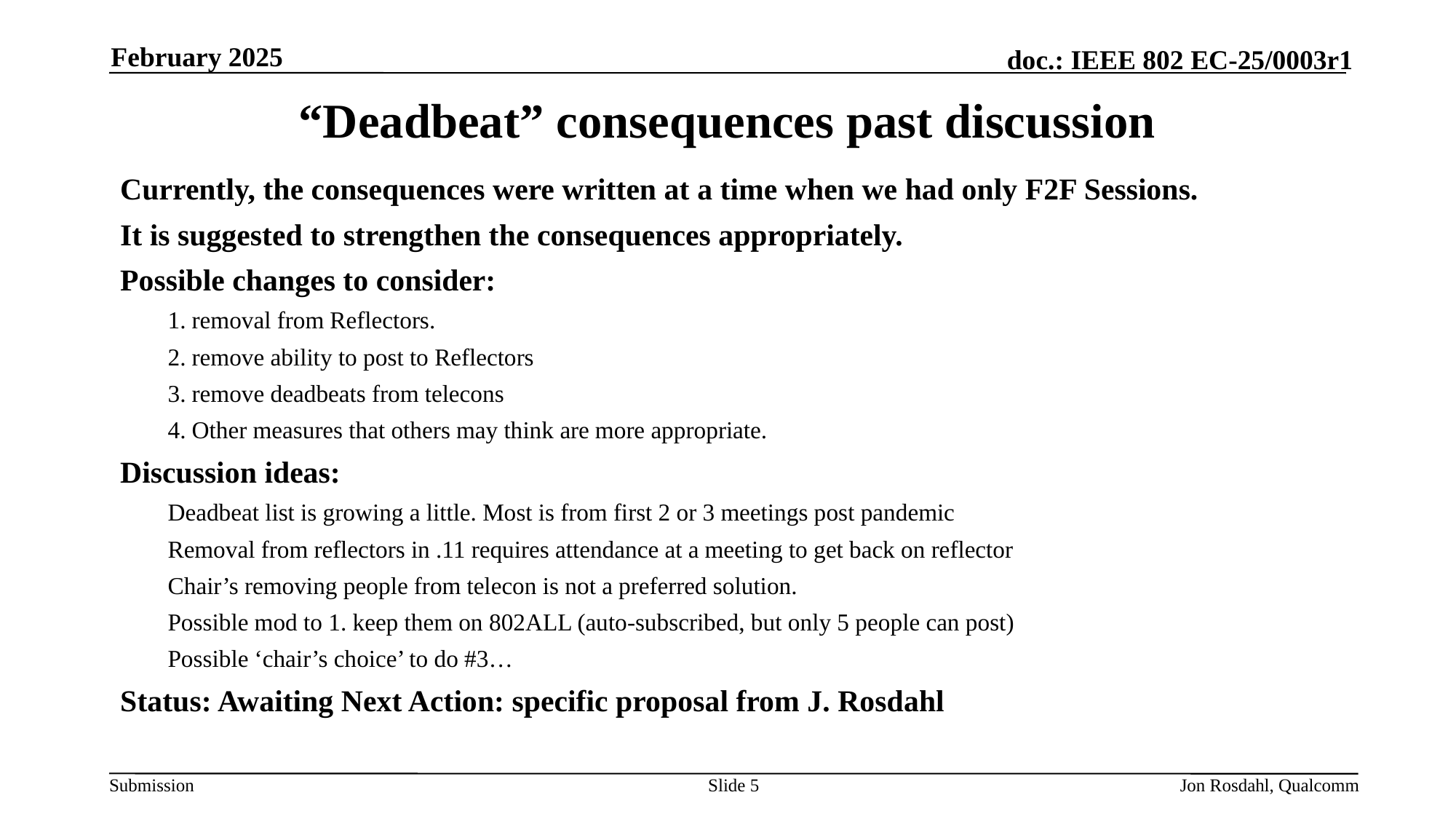

February 2025
# “Deadbeat” consequences past discussion
Currently, the consequences were written at a time when we had only F2F Sessions.
It is suggested to strengthen the consequences appropriately.
Possible changes to consider:
1. removal from Reflectors.
2. remove ability to post to Reflectors
3. remove deadbeats from telecons
4. Other measures that others may think are more appropriate.
Discussion ideas:
Deadbeat list is growing a little. Most is from first 2 or 3 meetings post pandemic
Removal from reflectors in .11 requires attendance at a meeting to get back on reflector
Chair’s removing people from telecon is not a preferred solution.
Possible mod to 1. keep them on 802ALL (auto-subscribed, but only 5 people can post)
Possible ‘chair’s choice’ to do #3…
Status: Awaiting Next Action: specific proposal from J. Rosdahl
Slide 5
Jon Rosdahl, Qualcomm